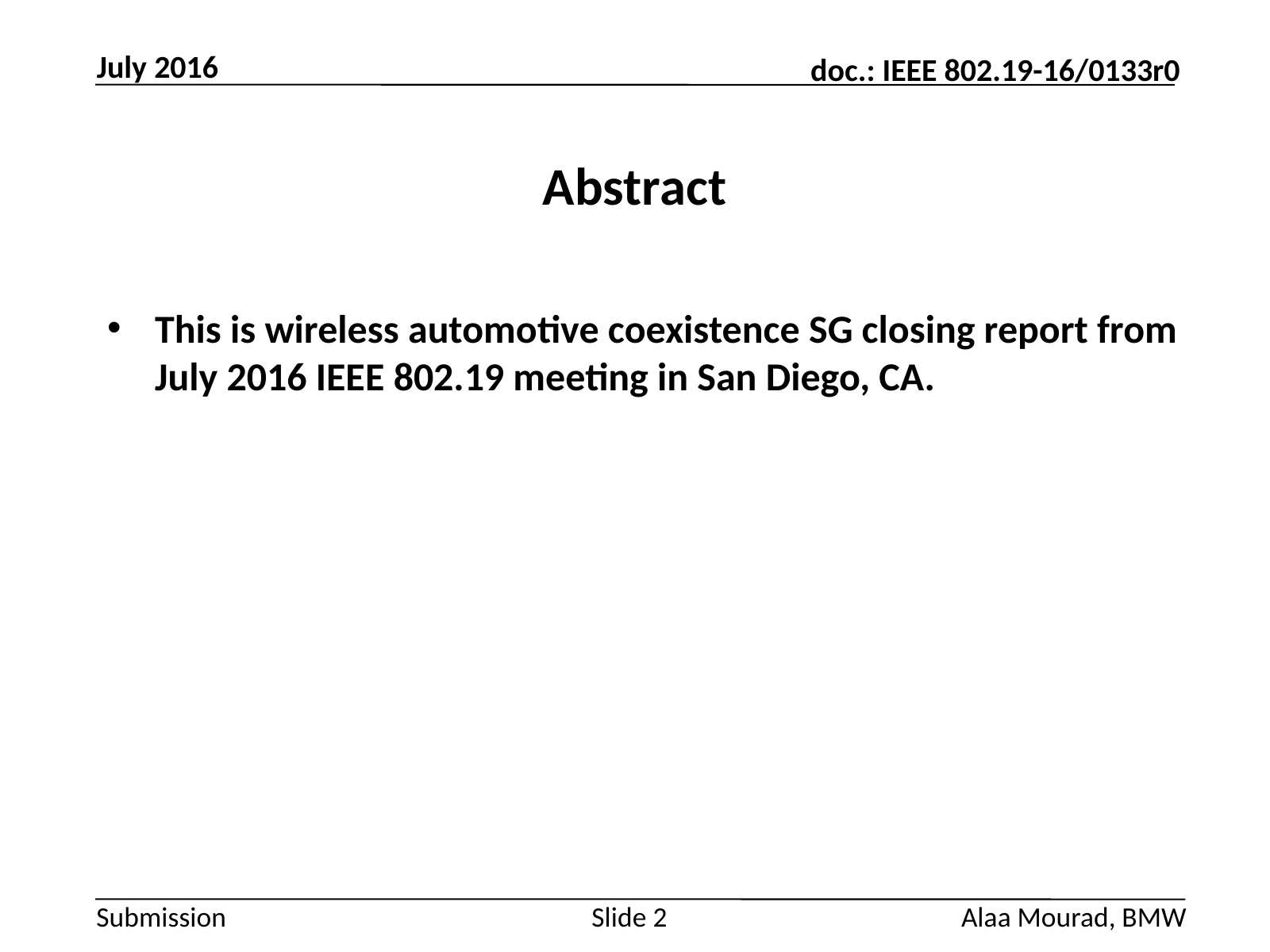

July 2016
# Abstract
This is wireless automotive coexistence SG closing report from July 2016 IEEE 802.19 meeting in San Diego, CA.

Slide 2
Alaa Mourad, BMW